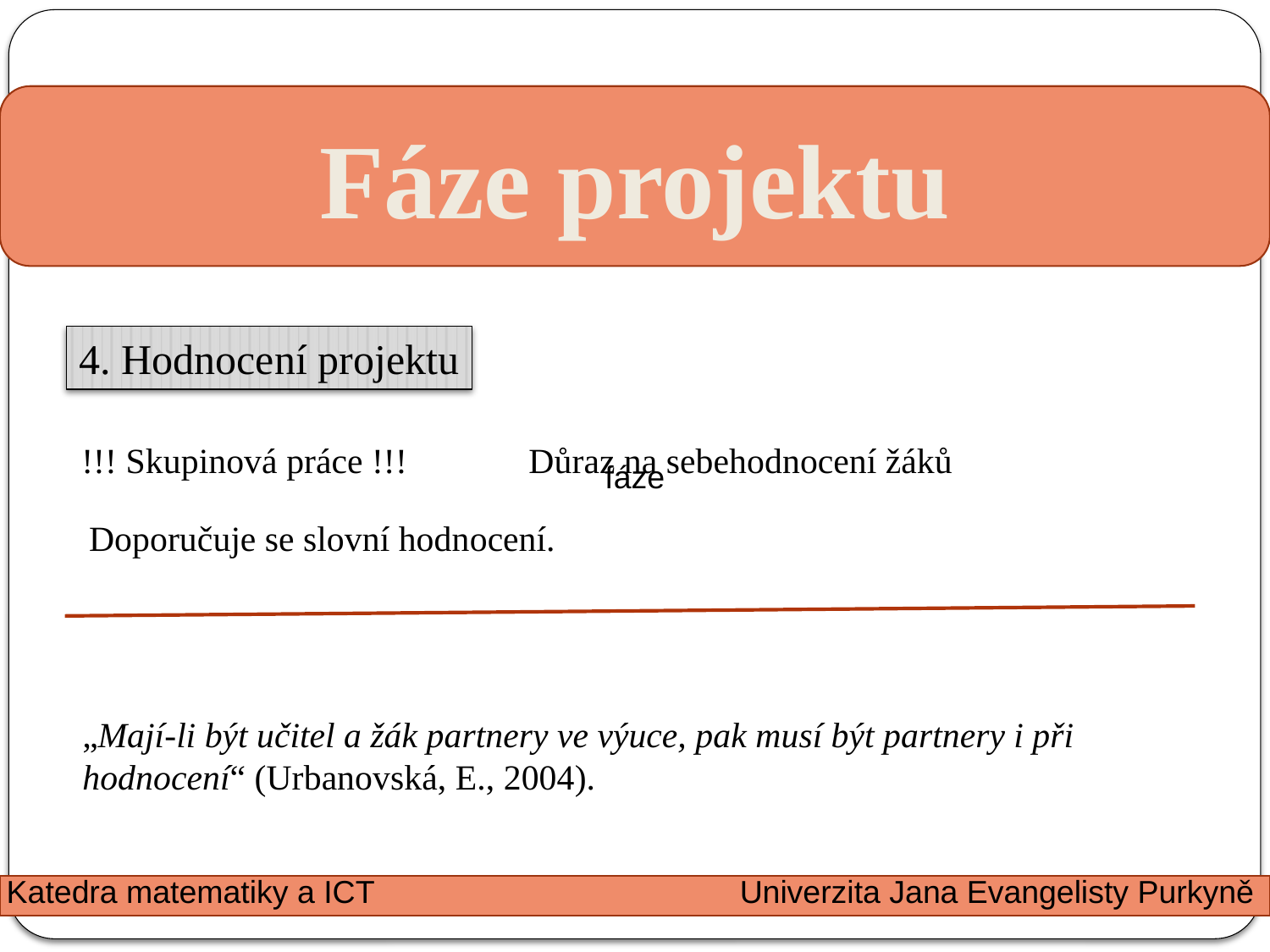

Fáze projektu
4. Hodnocení projektu
!!! Skupinová práce !!!
Důraz na sebehodnocení žáků
fáze
Doporučuje se slovní hodnocení.
„Mají-li být učitel a žák partnery ve výuce, pak musí být partnery i při hodnocení“ (Urbanovská, E., 2004).

Katedra matematiky a ICT
Univerzita Jana Evangelisty Purkyně